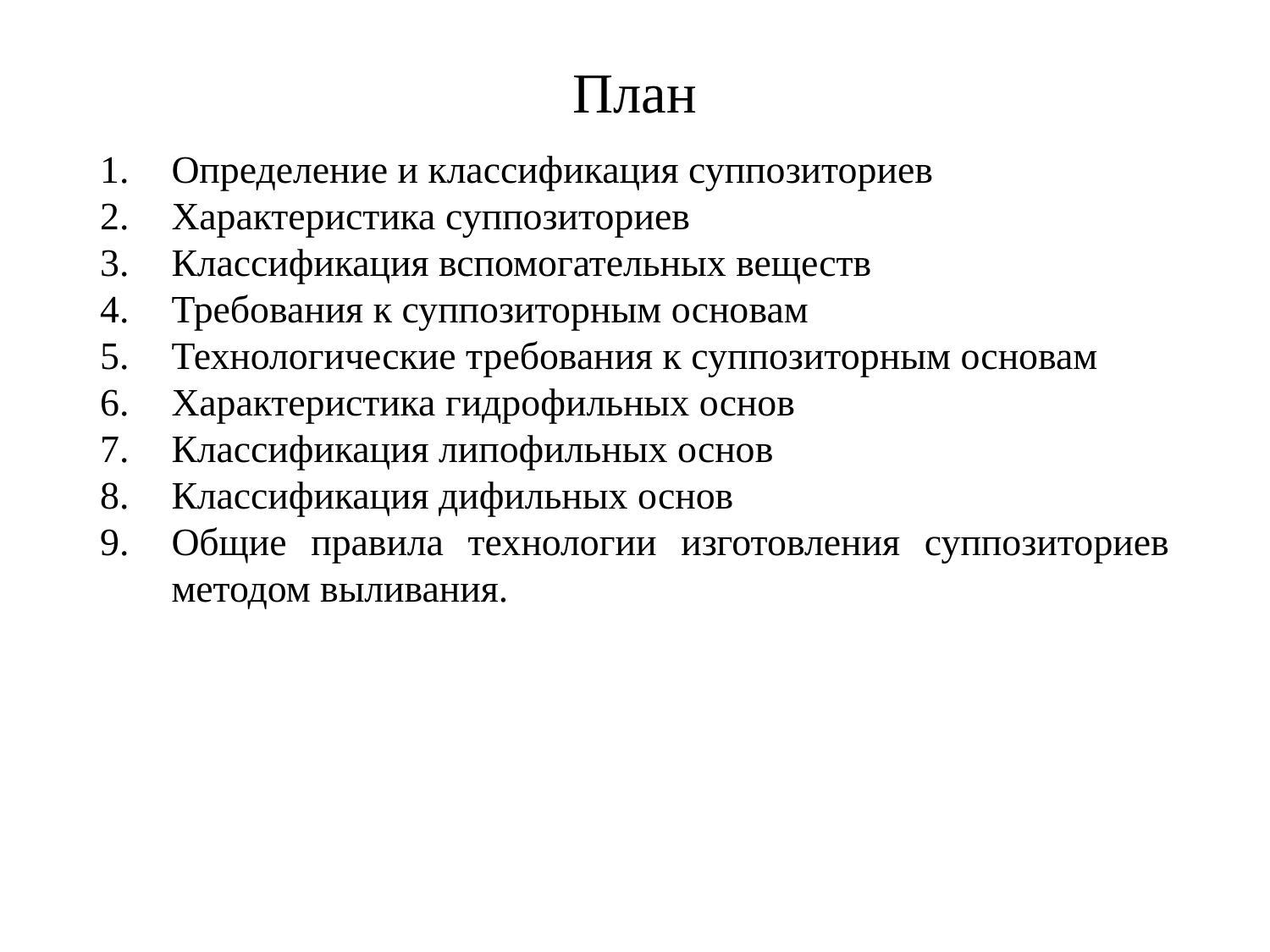

# План
Определение и классификация суппозиториев
Характеристика суппозиториев
Классификация вспомогательных веществ
Требования к суппозиторным основам
Технологические требования к суппозиторным основам
Характеристика гидрофильных основ
Классификация липофильных основ
Классификация дифильных основ
Общие правила технологии изготовления суппозиториев методом выливания.